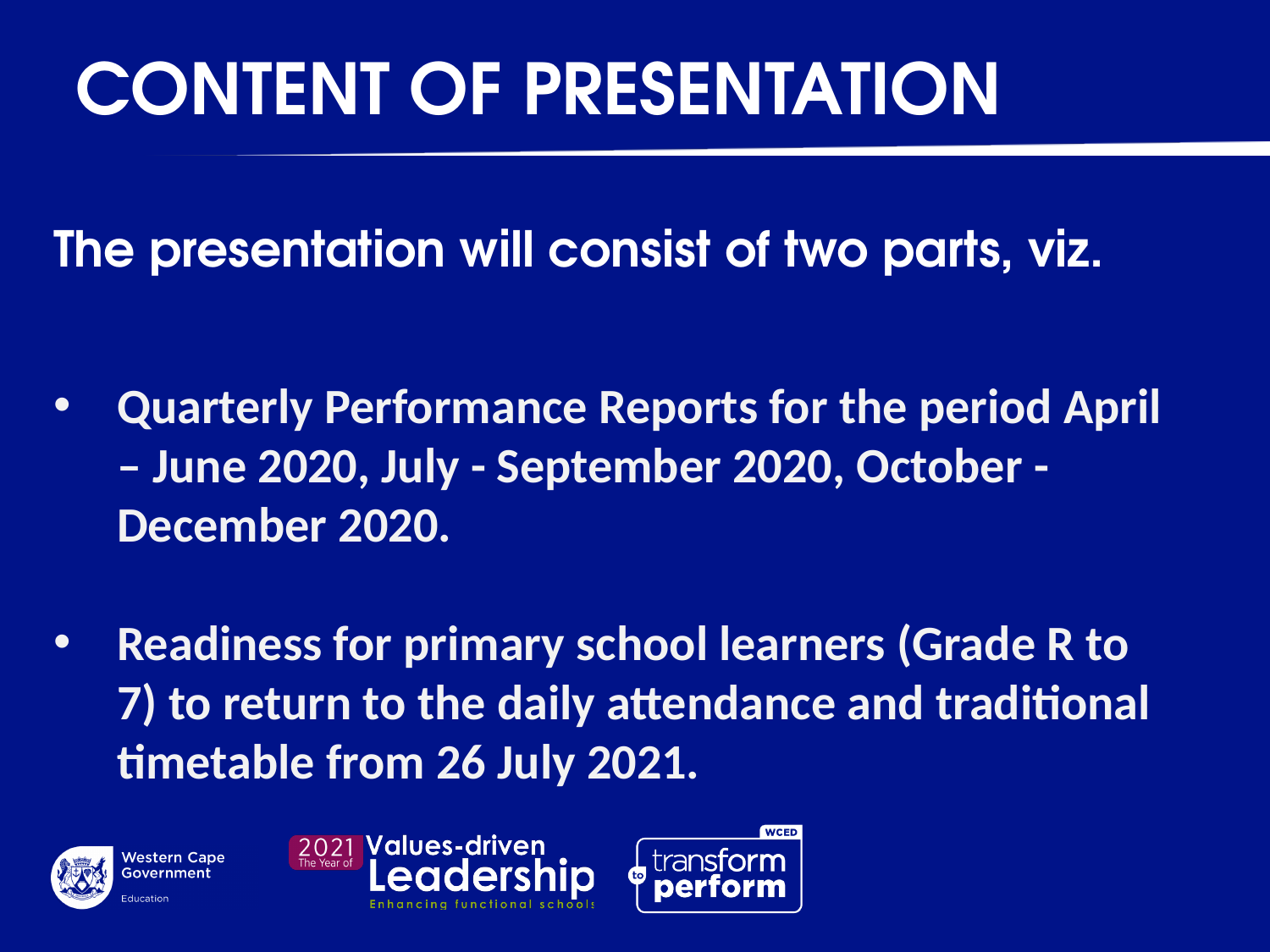

# CONTENT OF PRESENTATION
The presentation will consist of two parts, viz.

Quarterly Performance Reports for the period April – June 2020, July - September 2020, October - December 2020.

Readiness for primary school learners (Grade R to 7) to return to the daily attendance and traditional timetable from 26 July 2021.